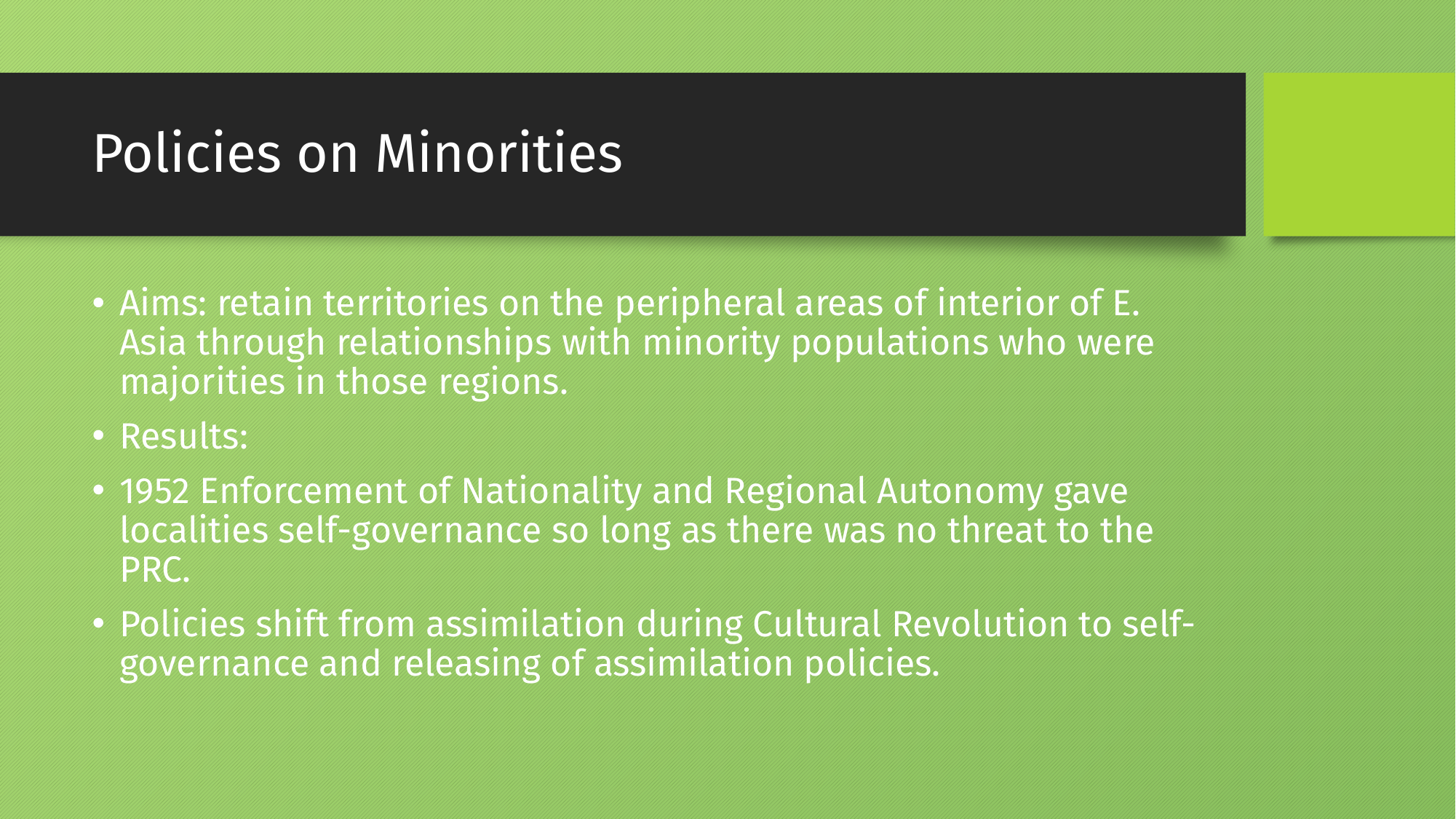

# Policies on Minorities
Aims: retain territories on the peripheral areas of interior of E. Asia through relationships with minority populations who were majorities in those regions.
Results:
1952 Enforcement of Nationality and Regional Autonomy gave localities self-governance so long as there was no threat to the PRC.
Policies shift from assimilation during Cultural Revolution to self-governance and releasing of assimilation policies.